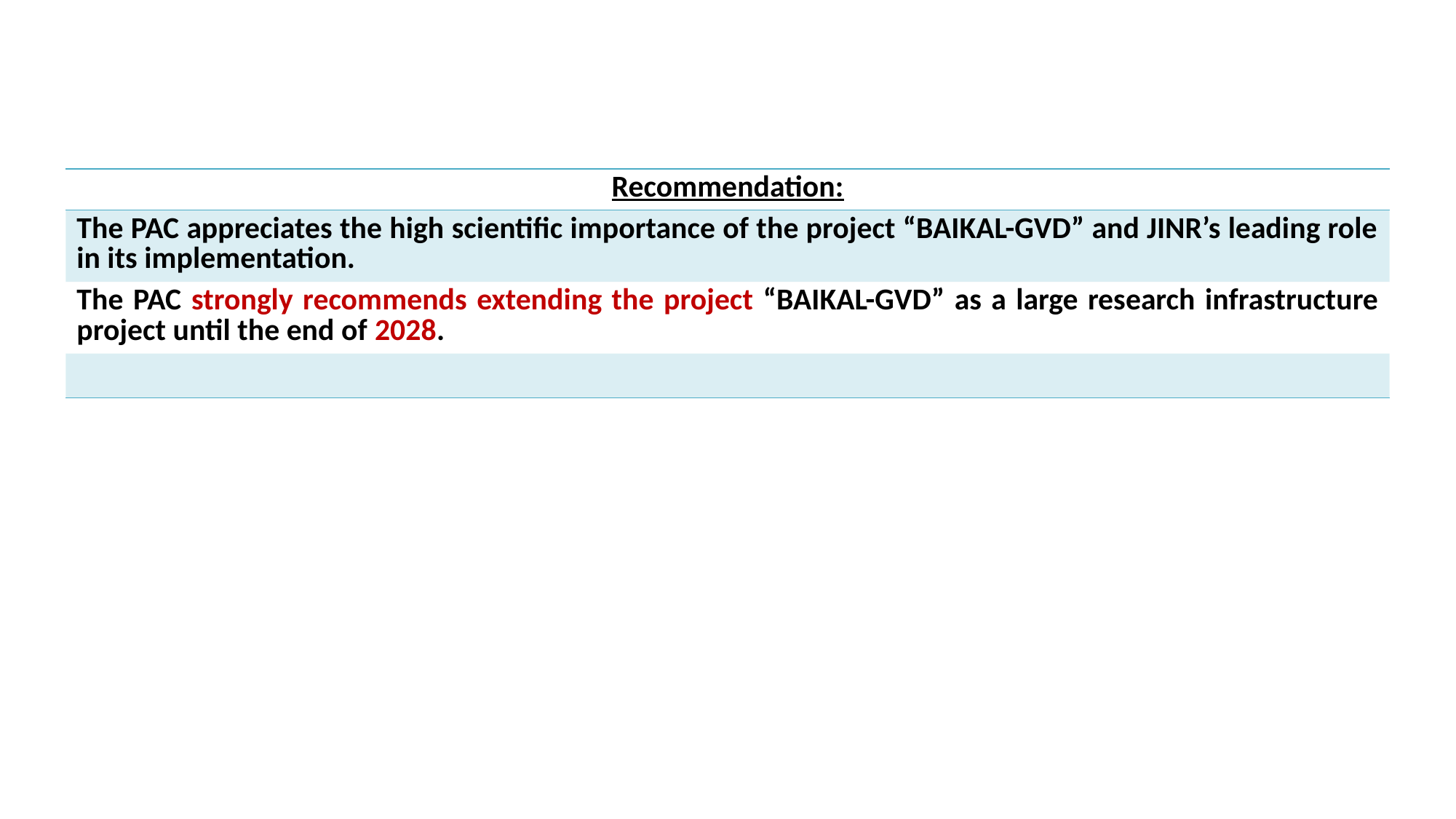

| Recommendation: |
| --- |
| The PAC appreciates the high scientific importance of the project “BAIKAL-GVD” and JINR’s leading role in its implementation. |
| The PAC strongly recommends extending the project “BAIKAL-GVD” as a large research infrastructure project until the end of 2028. |
|  |